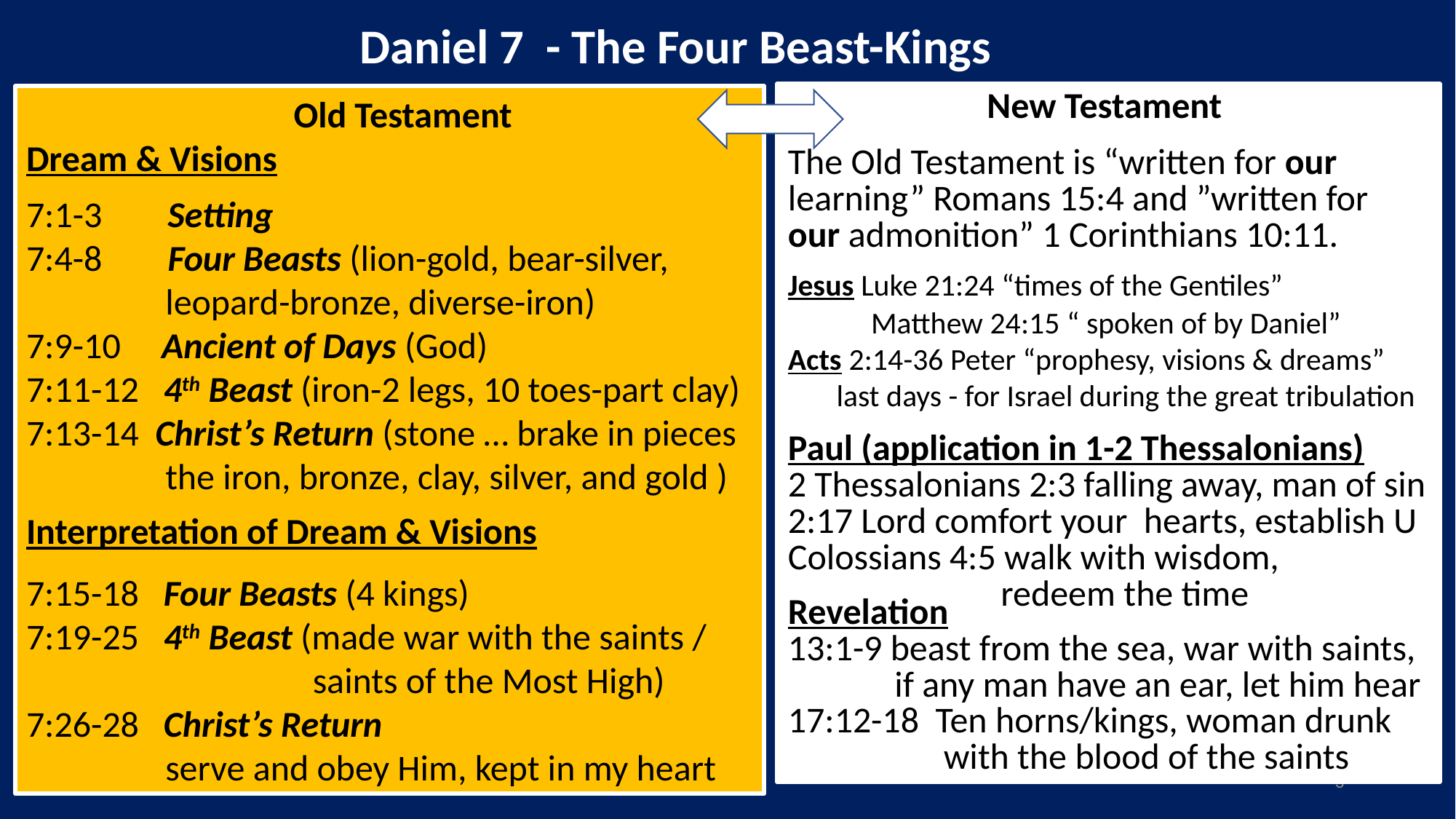

Daniel 7  - The Four Beast-Kings

New Testament

The Old Testament is “written for our

learning” Romans 15:4 and ”written for

our admonition” 1 Corinthians 10:11.

Jesus Luke 21:24 “times of the Gentiles”

            Matthew 24:15 “ spoken of by Daniel”
Acts 2:14-36 Peter “prophesy, visions & dreams”
       last days - for Israel during the great tribulation

Paul (application in 1-2 Thessalonians)

2 Thessalonians 2:3 falling away, man of sin

2:17 Lord comfort your  hearts, establish U

Colossians 4:5 walk with wisdom,

                          redeem the time
Revelation

13:1-9 beast from the sea, war with saints,

             if any man have an ear, let him hear

17:12-18  Ten horns/kings, woman drunk

                   with the blood of the saints
		      Old Testament
Dream & Visions

7:1-3        Setting
7:4-8        Four Beasts (lion-gold, bear-silver,
                 leopard-bronze, diverse-iron)
7:9-10     Ancient of Days (God)
7:11-12   4th Beast (iron-2 legs, 10 toes-part clay)
7:13-14  Christ’s Return (stone … brake in pieces
                 the iron, bronze, clay, silver, and gold )

Interpretation of Dream & Visions

7:15-18   Four Beasts (4 kings)
7:19-25   4th Beast (made war with the saints /
                                   saints of the Most High)
7:26-28   Christ’s Return
                 serve and obey Him, kept in my heart

3